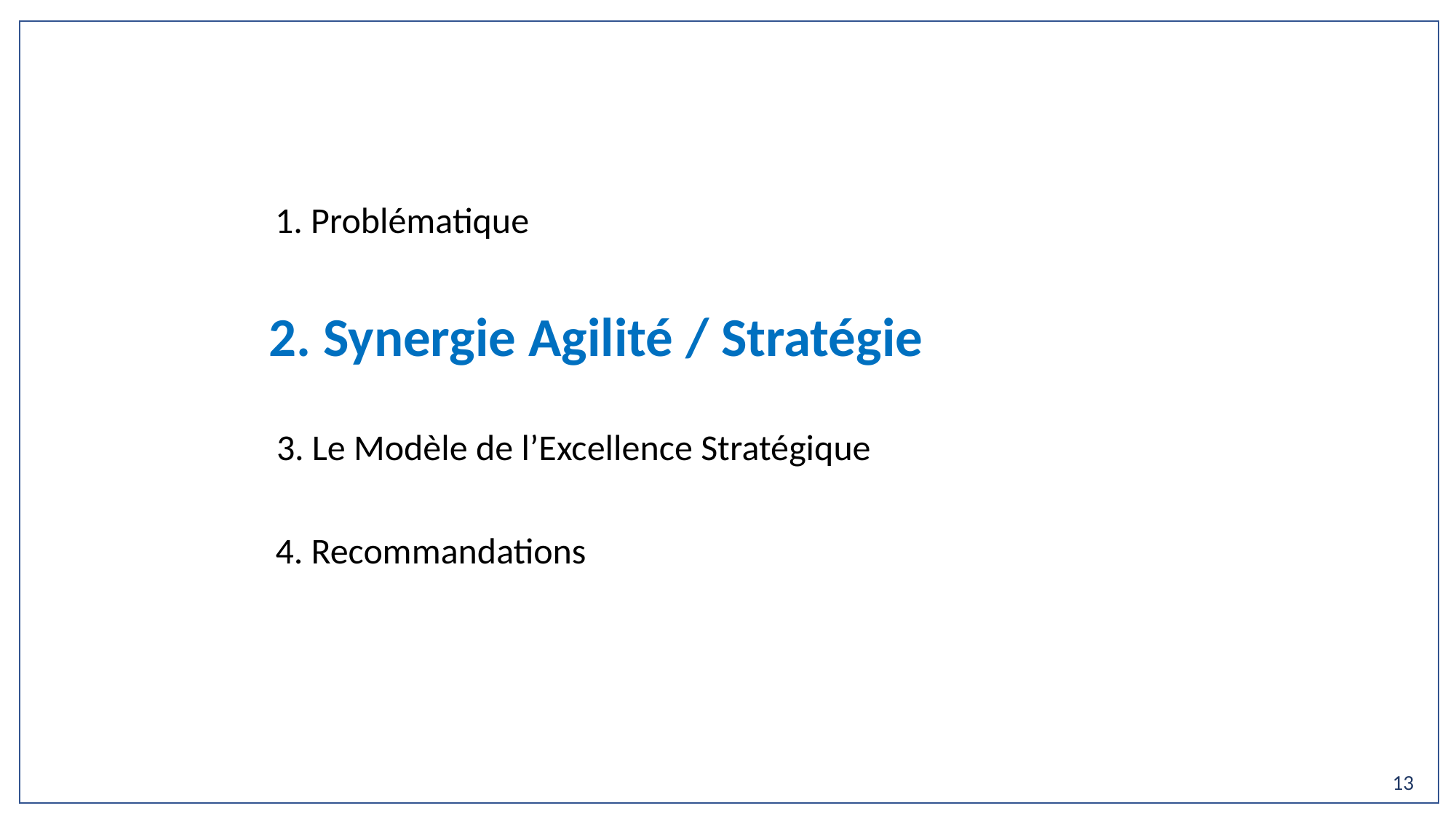

1. Problématique
2. Synergie Agilité / Stratégie
3. Le Modèle de l’Excellence Stratégique
4. Recommandations
13